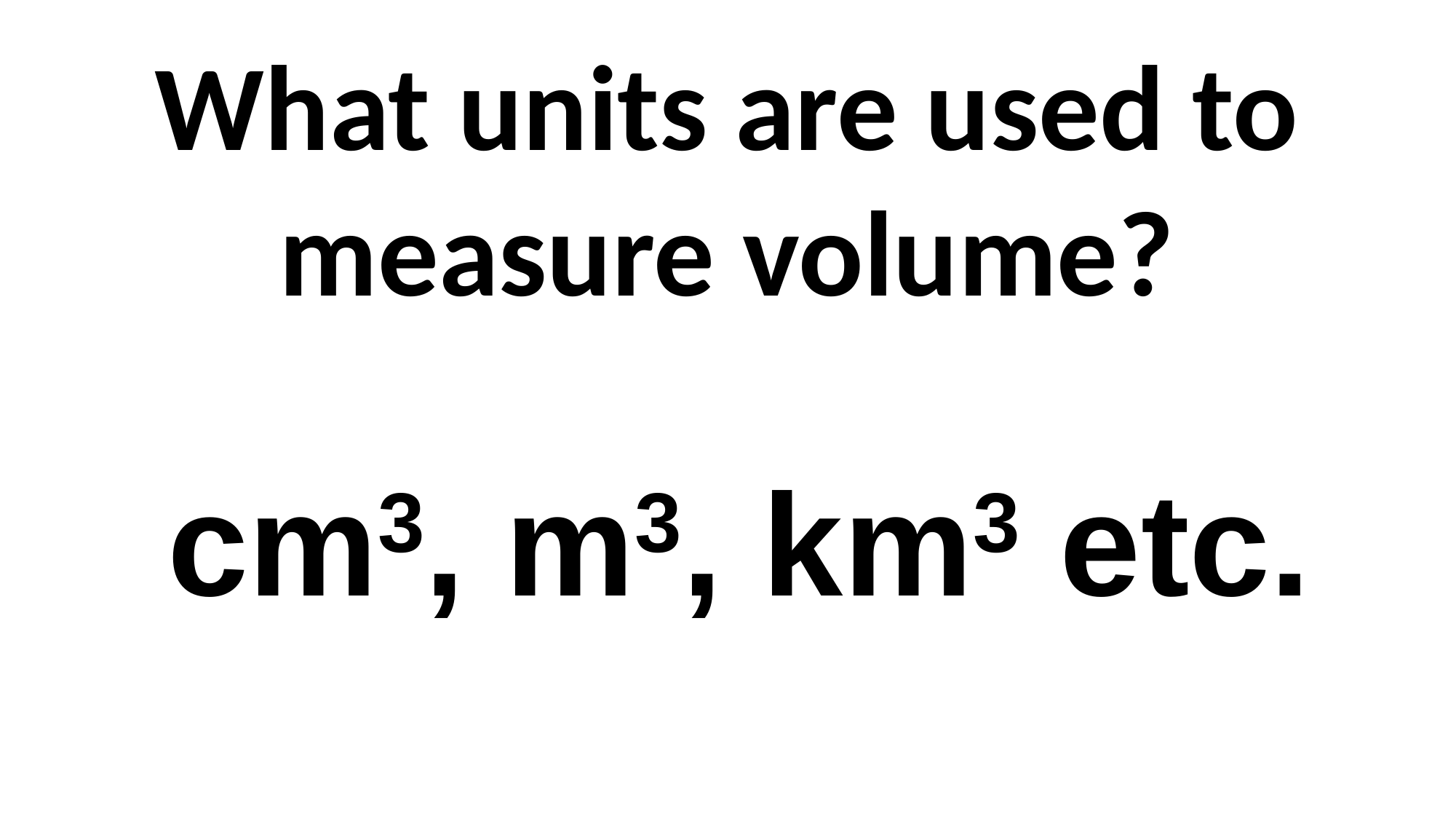

What units are used to measure volume?
cm3, m3, km3 etc.